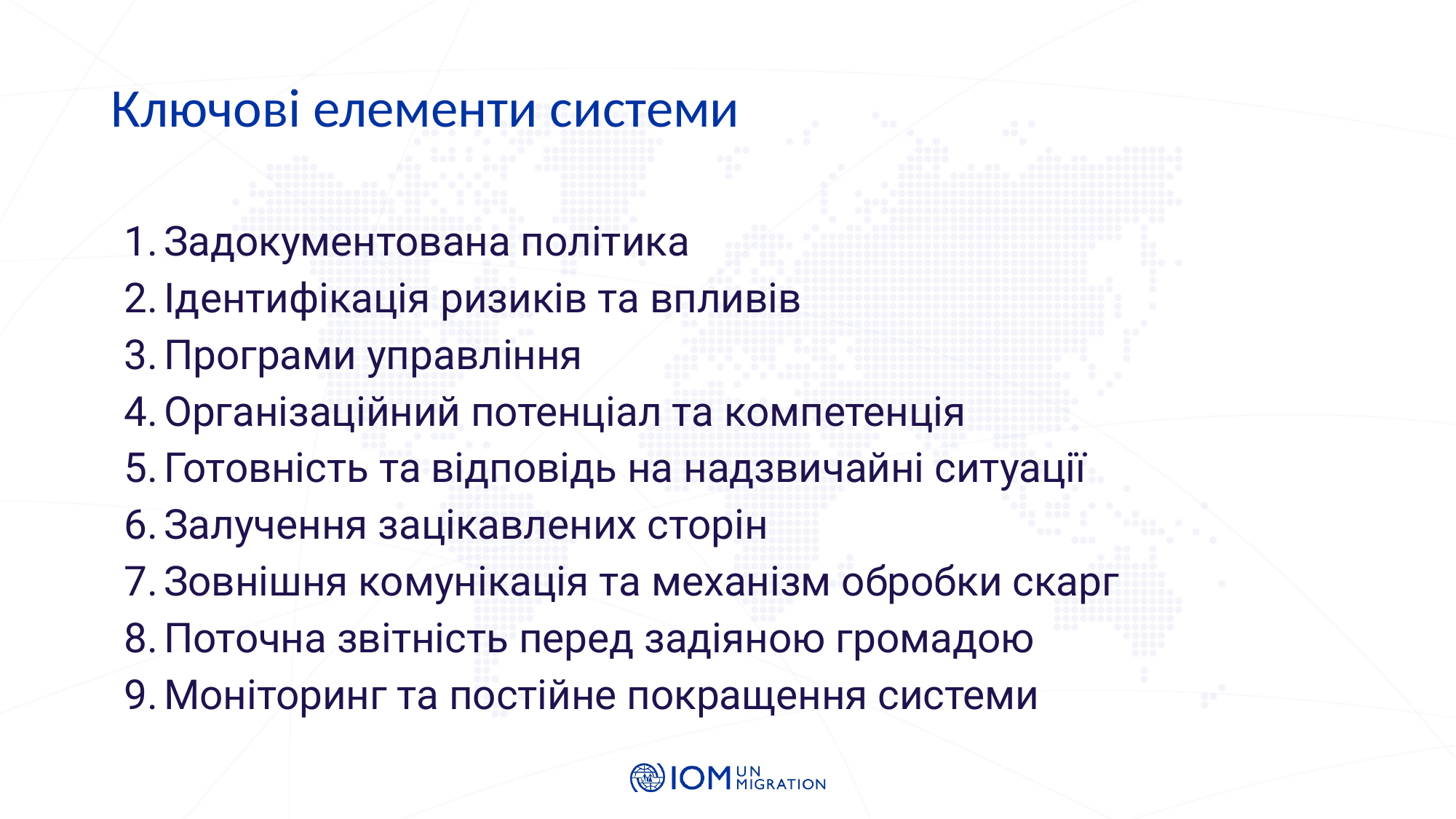

# Ключові елементи системи
Задокументована політика
Ідентифікація ризиків та впливів
Програми управління
Організаційний потенціал та компетенція
Готовність та відповідь на надзвичайні ситуації
Залучення зацікавлених сторін
Зовнішня комунікація та механізм обробки скарг
Поточна звітність перед задіяною громадою
Моніторинг та постійне покращення системи